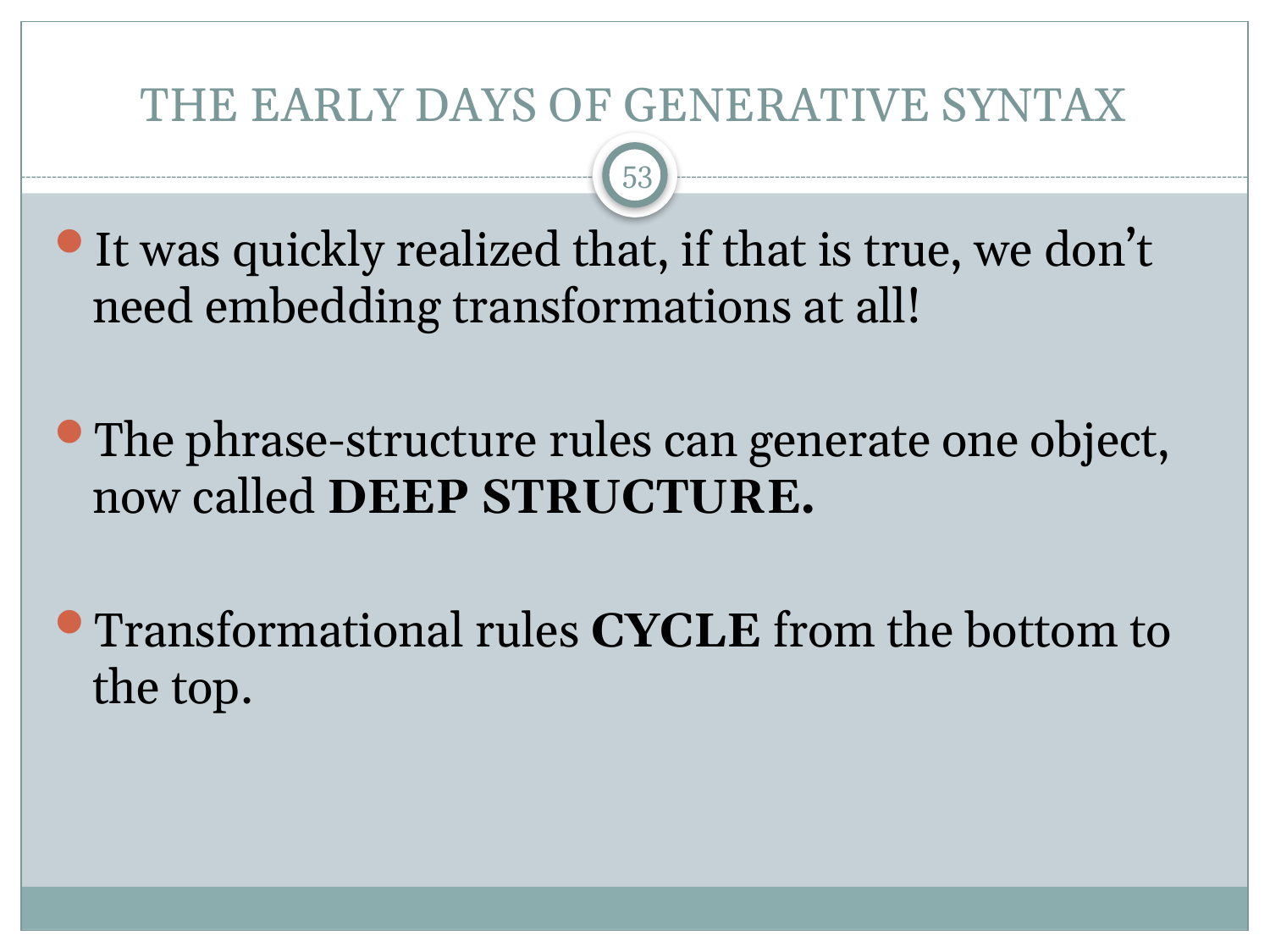

# THE EARLY DAYS OF GENERATIVE SYNTAX
53
It was quickly realized that, if that is true, we don’t need embedding transformations at all!

The phrase-structure rules can generate one object, now called DEEP STRUCTURE.

Transformational rules CYCLE from the bottom to the top.